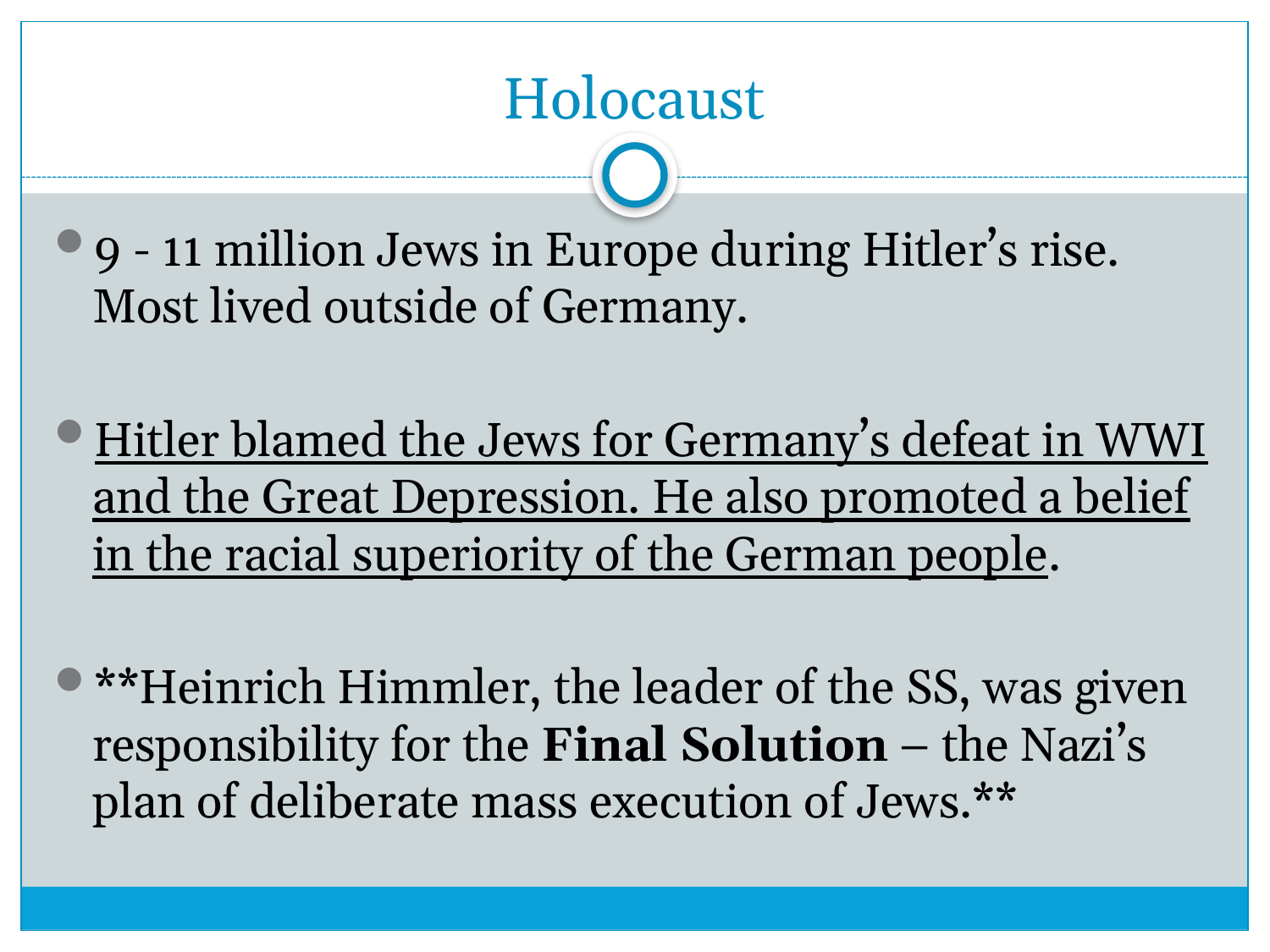

# Holocaust
9 - 11 million Jews in Europe during Hitler’s rise. Most lived outside of Germany.

Hitler blamed the Jews for Germany’s defeat in WWI and the Great Depression. He also promoted a belief in the racial superiority of the German people.

**Heinrich Himmler, the leader of the SS, was given responsibility for the Final Solution – the Nazi’s plan of deliberate mass execution of Jews.**